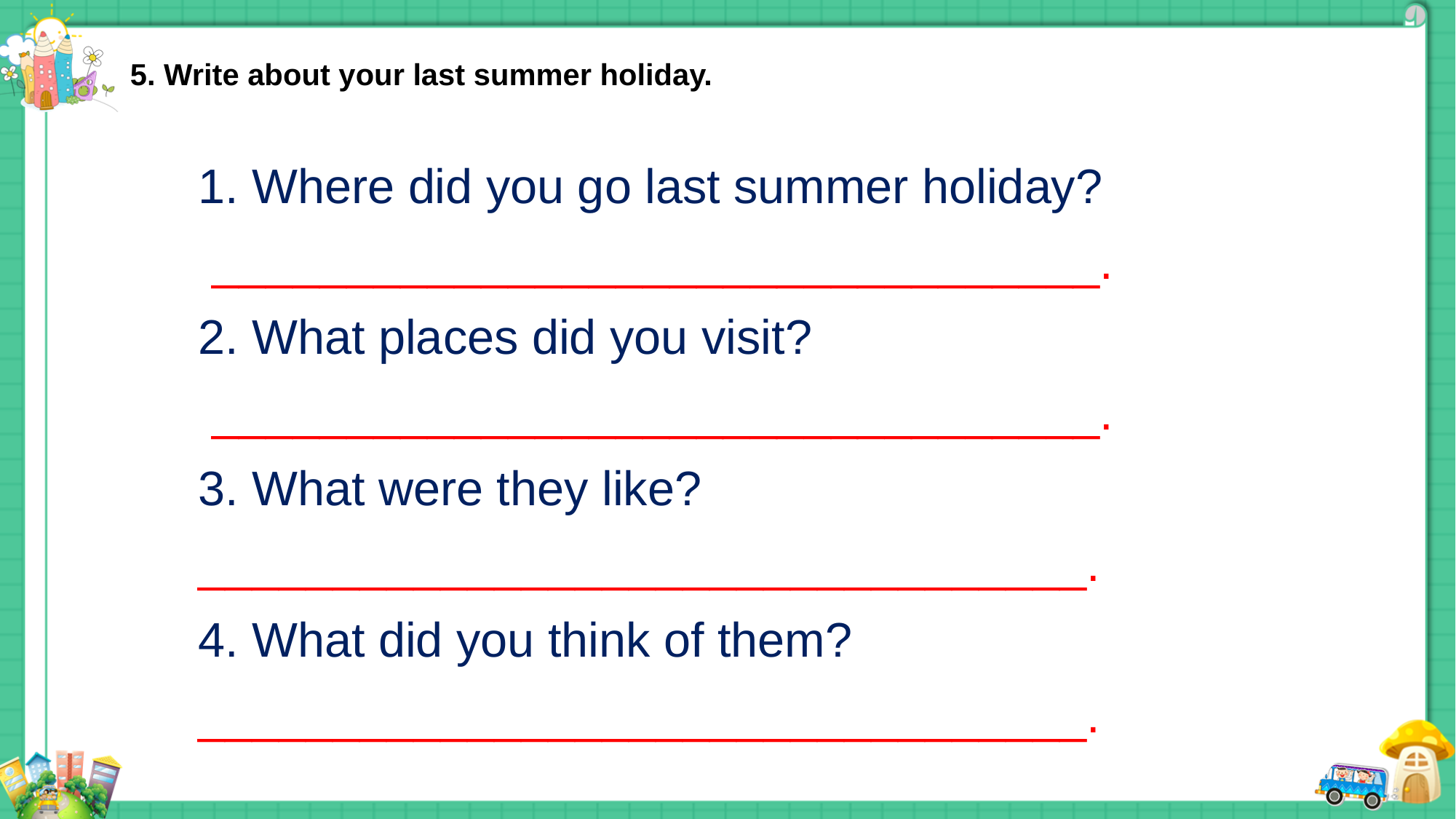

5. Write about your last summer holiday.
1. Where did you go last summer holiday?
 _________________________________.
2. What places did you visit?
 _________________________________.
3. What were they like?
_________________________________.
4. What did you think of them?
_________________________________.